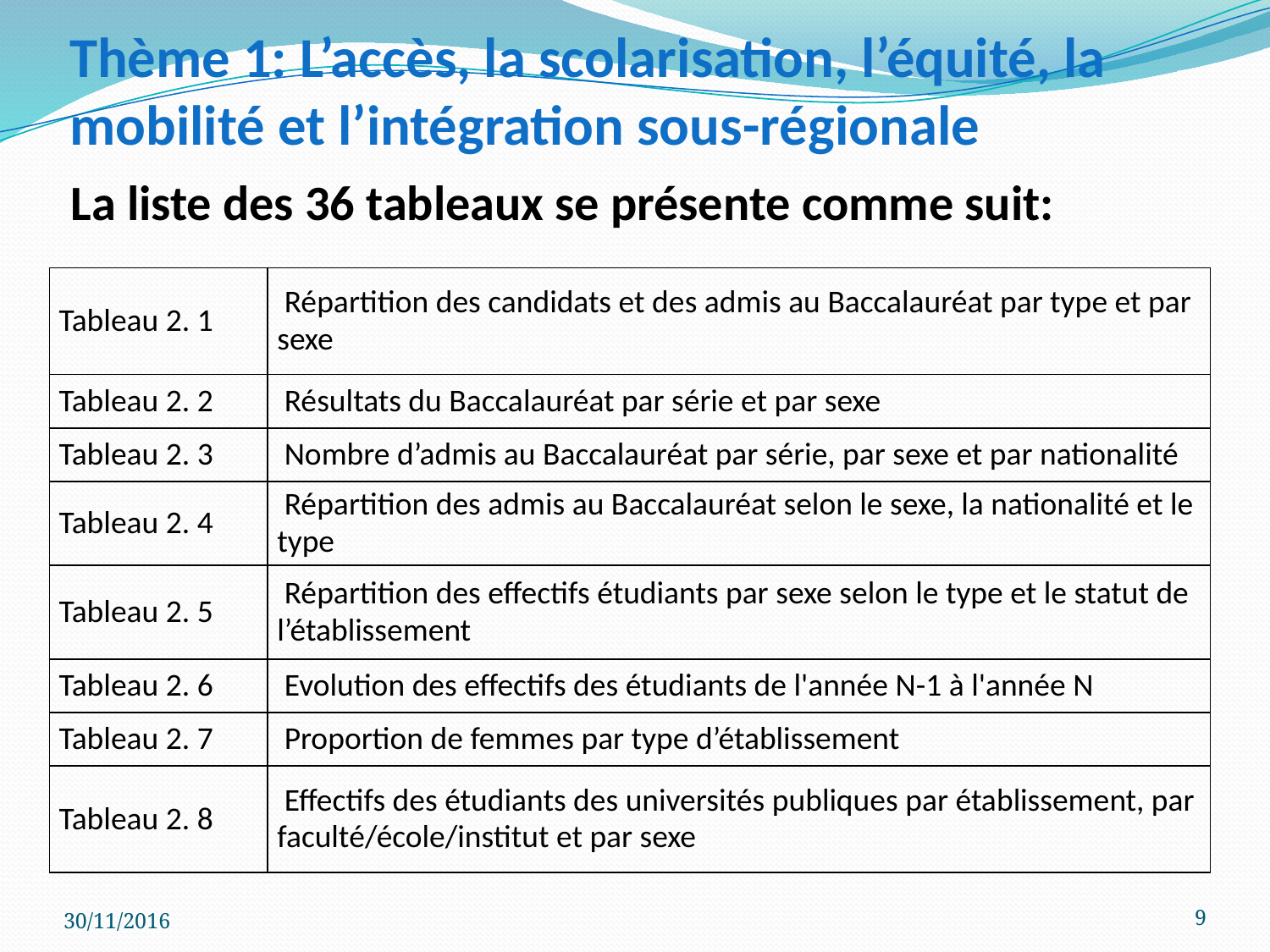

# Thème 1: L’accès, la scolarisation, l’équité, la mobilité et l’intégration sous-régionale
La liste des 36 tableaux se présente comme suit:
| Tableau 2. 1 | Répartition des candidats et des admis au Baccalauréat par type et par sexe |
| --- | --- |
| Tableau 2. 2 | Résultats du Baccalauréat par série et par sexe |
| Tableau 2. 3 | Nombre d’admis au Baccalauréat par série, par sexe et par nationalité |
| Tableau 2. 4 | Répartition des admis au Baccalauréat selon le sexe, la nationalité et le type |
| Tableau 2. 5 | Répartition des effectifs étudiants par sexe selon le type et le statut de l’établissement |
| Tableau 2. 6 | Evolution des effectifs des étudiants de l'année N-1 à l'année N |
| Tableau 2. 7 | Proportion de femmes par type d’établissement |
| Tableau 2. 8 | Effectifs des étudiants des universités publiques par établissement, par faculté/école/institut et par sexe |
30/11/2016
9